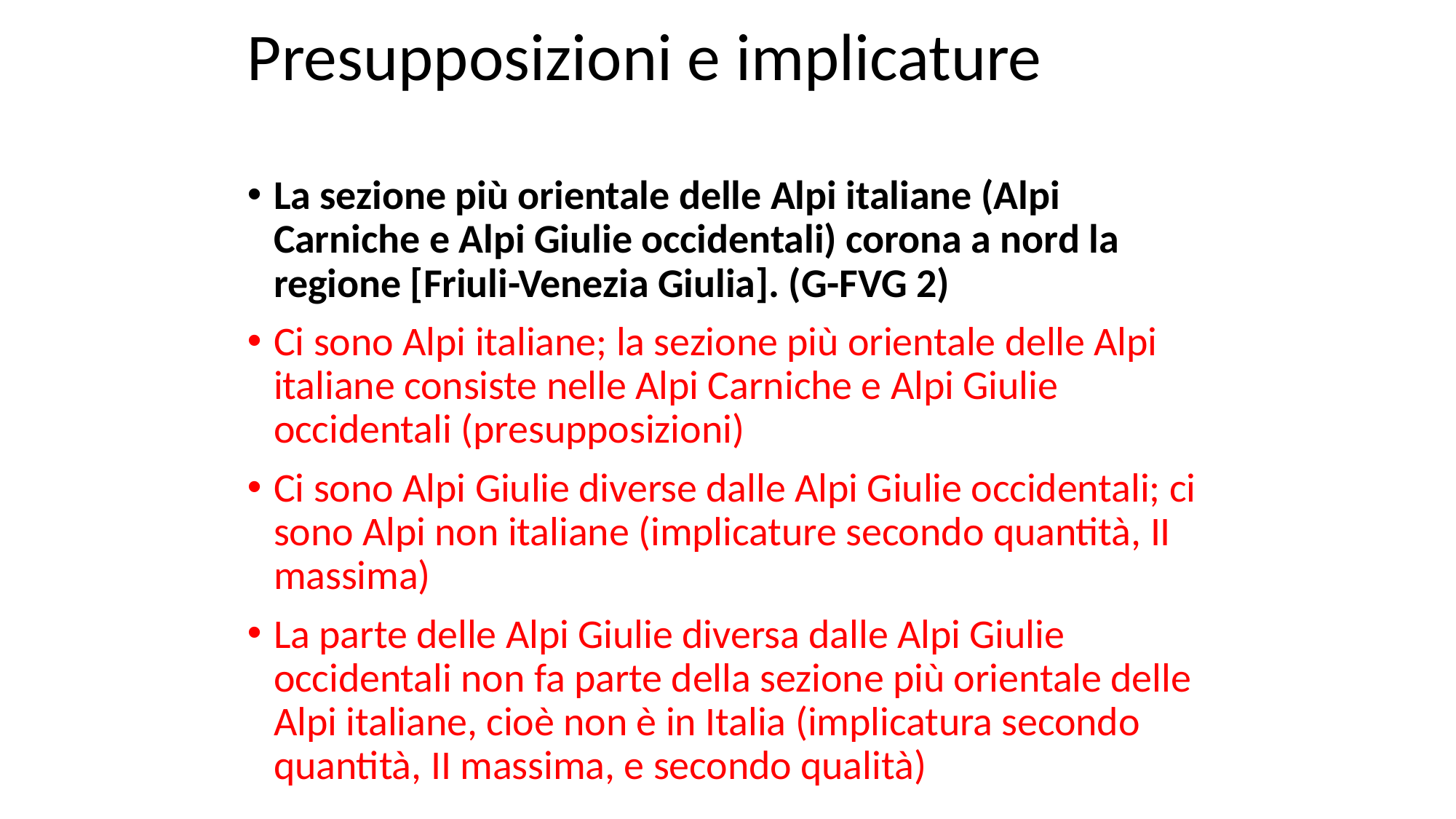

# Presupposizioni e implicature
La sezione più orientale delle Alpi italiane (Alpi Carniche e Alpi Giulie occidentali) corona a nord la regione [Friuli-Venezia Giulia]. (G-FVG 2)
Ci sono Alpi italiane; la sezione più orientale delle Alpi italiane consiste nelle Alpi Carniche e Alpi Giulie occidentali (presupposizioni)
Ci sono Alpi Giulie diverse dalle Alpi Giulie occidentali; ci sono Alpi non italiane (implicature secondo quantità, II massima)
La parte delle Alpi Giulie diversa dalle Alpi Giulie occidentali non fa parte della sezione più orientale delle Alpi italiane, cioè non è in Italia (implicatura secondo quantità, II massima, e secondo qualità)